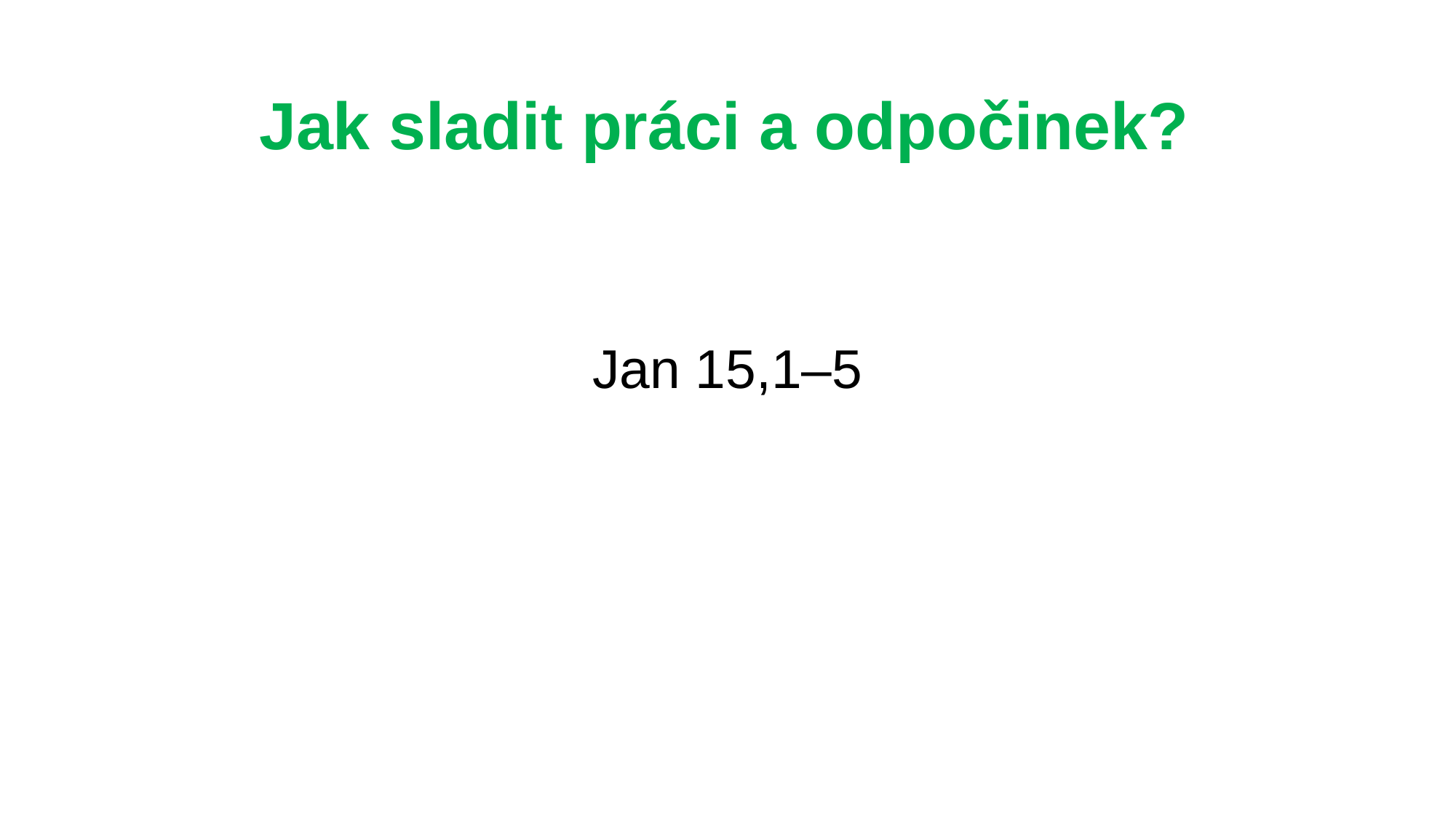

# Jak sladit práci a odpočinek?

Jan 15,1–5